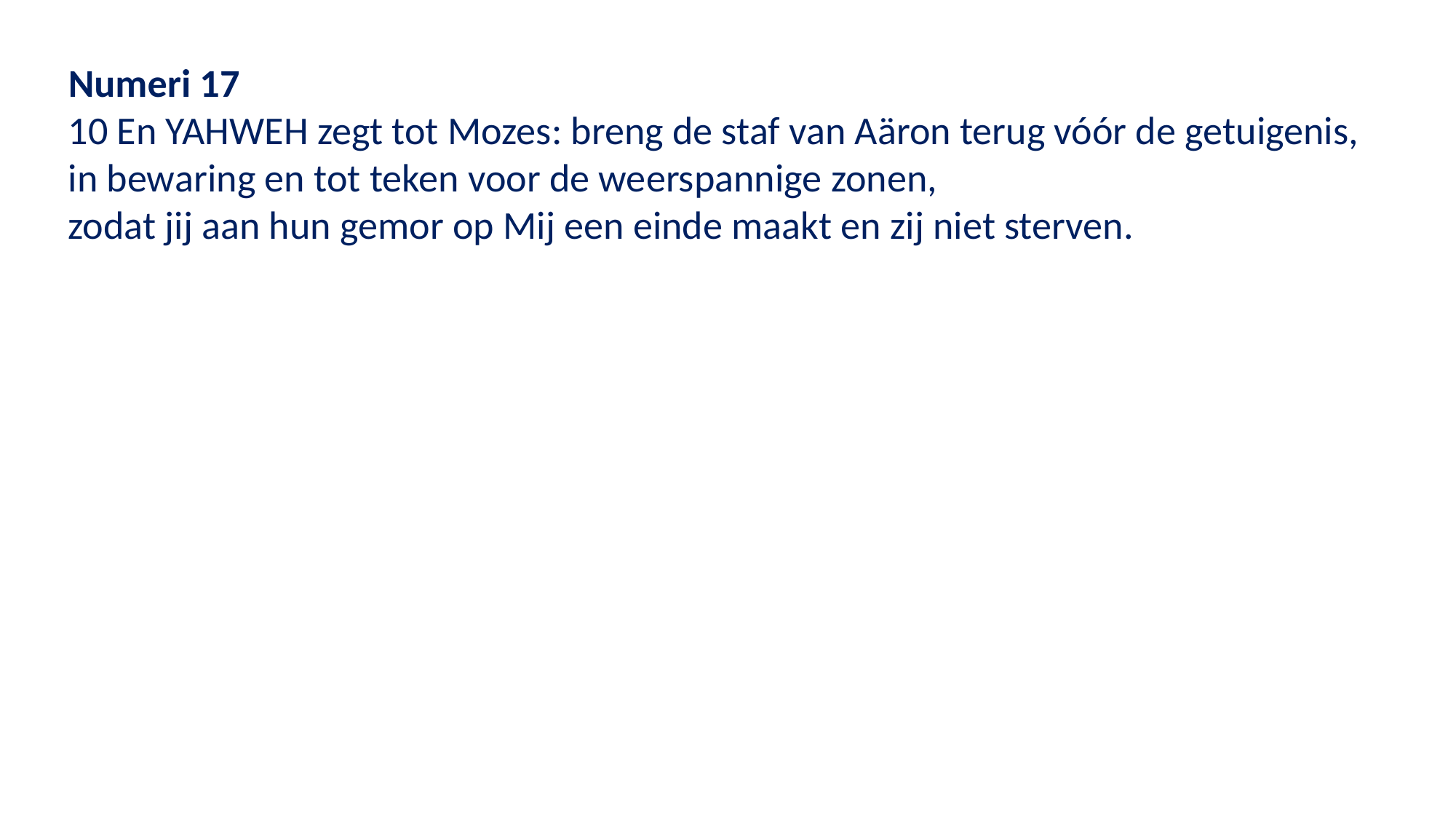

Numeri 17
10 En YAHWEH zegt tot Mozes: breng de staf van Aäron terug vóór de getuigenis,
in bewaring en tot teken voor de weerspannige zonen,
zodat jij aan hun gemor op Mij een einde maakt en zij niet sterven.